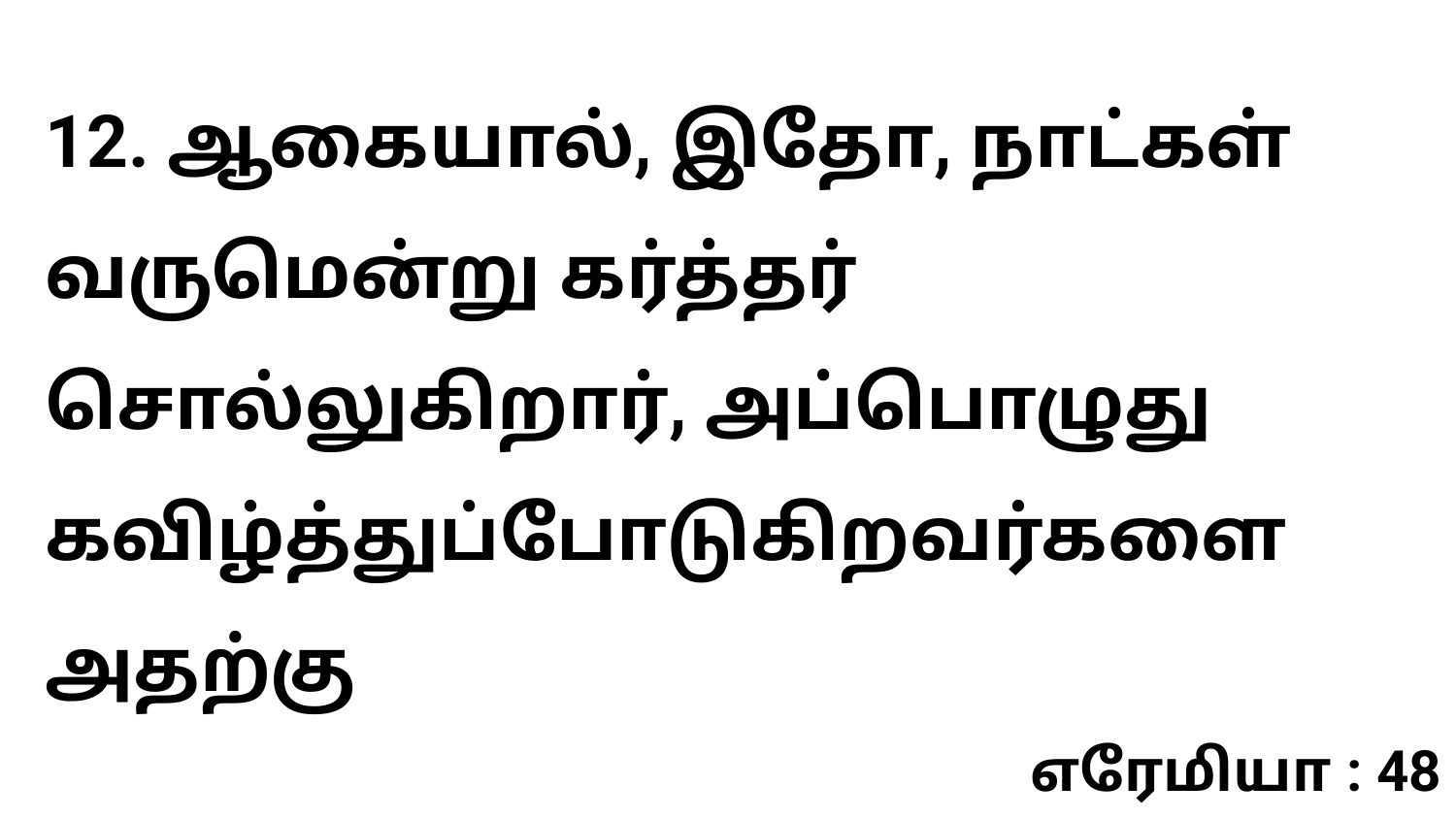

12. ஆகையால், இதோ, நாட்கள் வருமென்று கர்த்தர் சொல்லுகிறார், அப்பொழுது கவிழ்த்துப்போடுகிறவர்களை அதற்கு
எரேமியா : 48